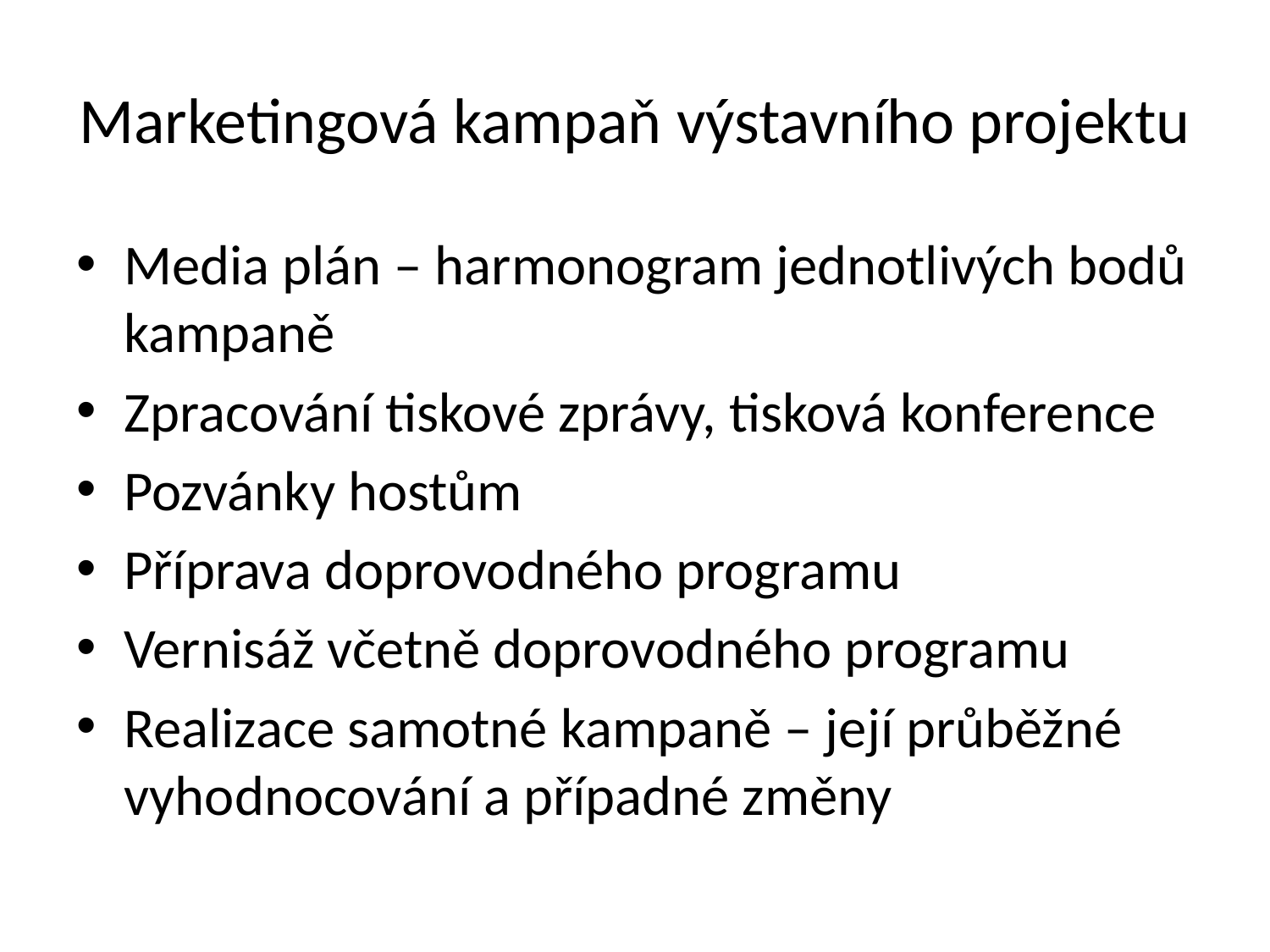

# Marketingová kampaň výstavního projektu
Media plán – harmonogram jednotlivých bodů kampaně
Zpracování tiskové zprávy, tisková konference
Pozvánky hostům
Příprava doprovodného programu
Vernisáž včetně doprovodného programu
Realizace samotné kampaně – její průběžné vyhodnocování a případné změny